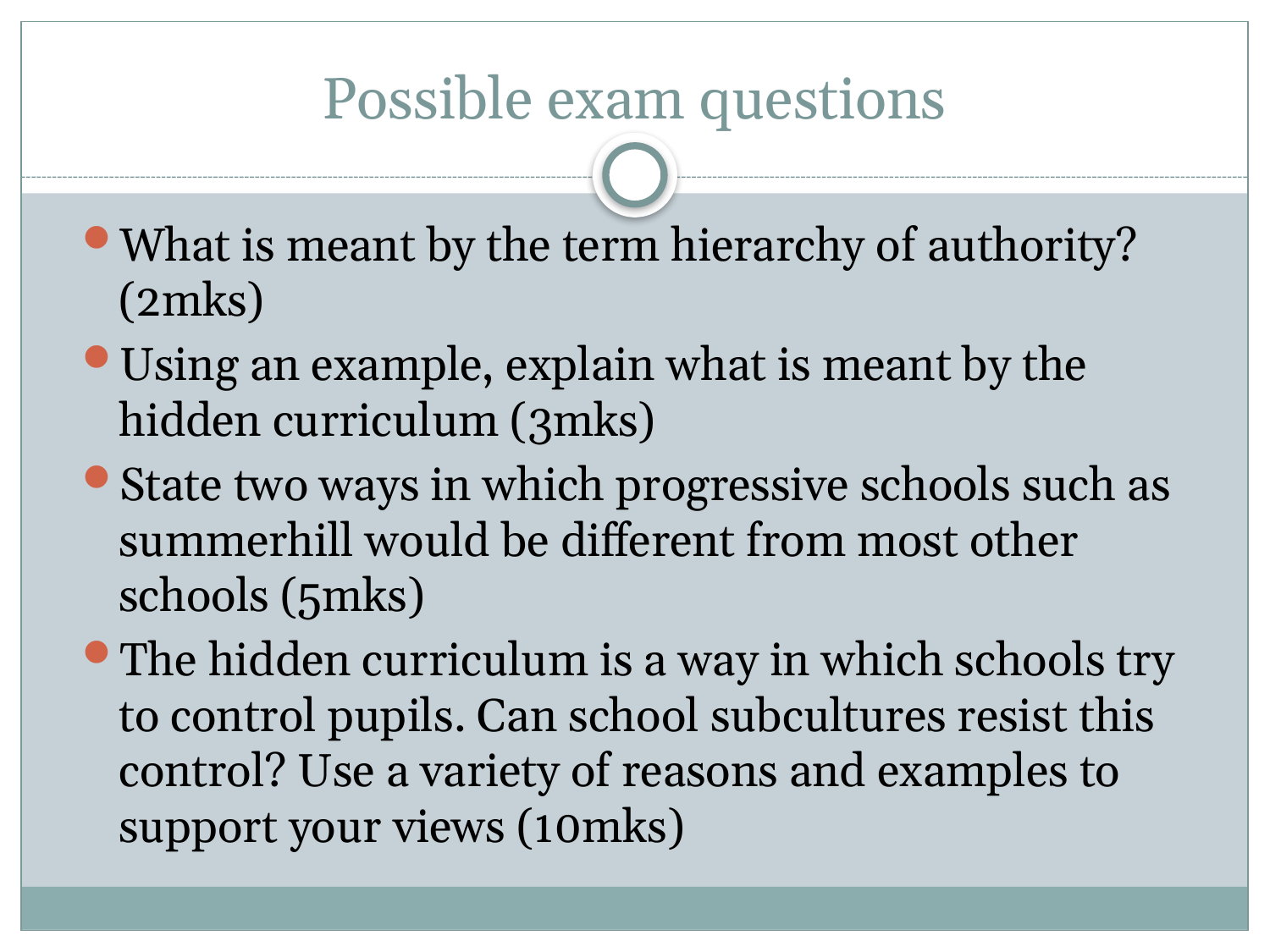

# Possible exam questions
What is meant by the term hierarchy of authority? (2mks)
Using an example, explain what is meant by the hidden curriculum (3mks)
State two ways in which progressive schools such as summerhill would be different from most other schools (5mks)
The hidden curriculum is a way in which schools try to control pupils. Can school subcultures resist this control? Use a variety of reasons and examples to support your views (10mks)